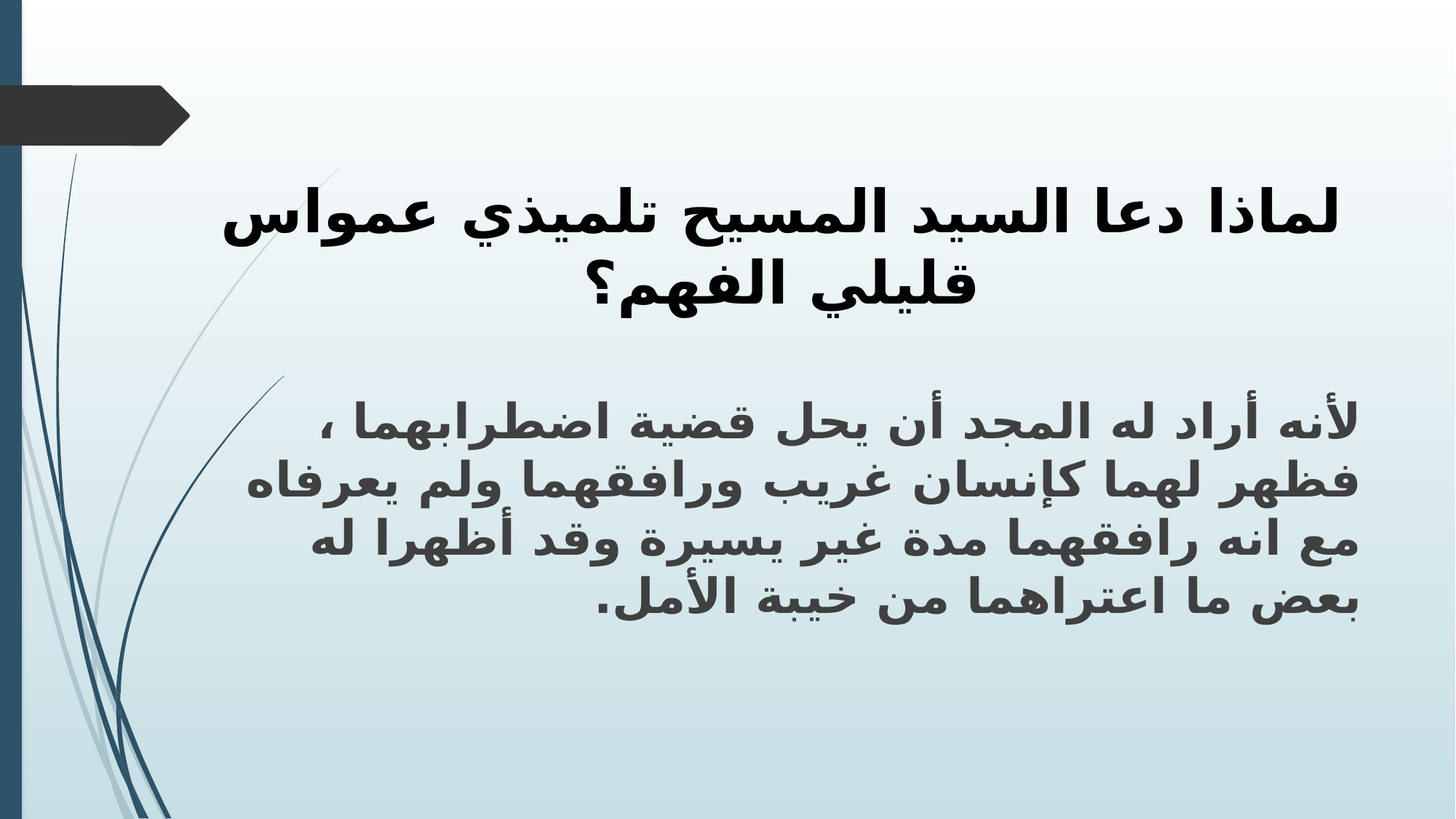

# لماذا دعا السيد المسيح تلميذي عمواس قليلي الفهم؟
لأنه أراد له المجد أن يحل قضية اضطرابهما ، فظهر لهما كإنسان غريب ورافقهما ولم يعرفاه مع انه رافقهما مدة غير يسيرة وقد أظهرا له بعض ما اعتراهما من خيبة الأمل.